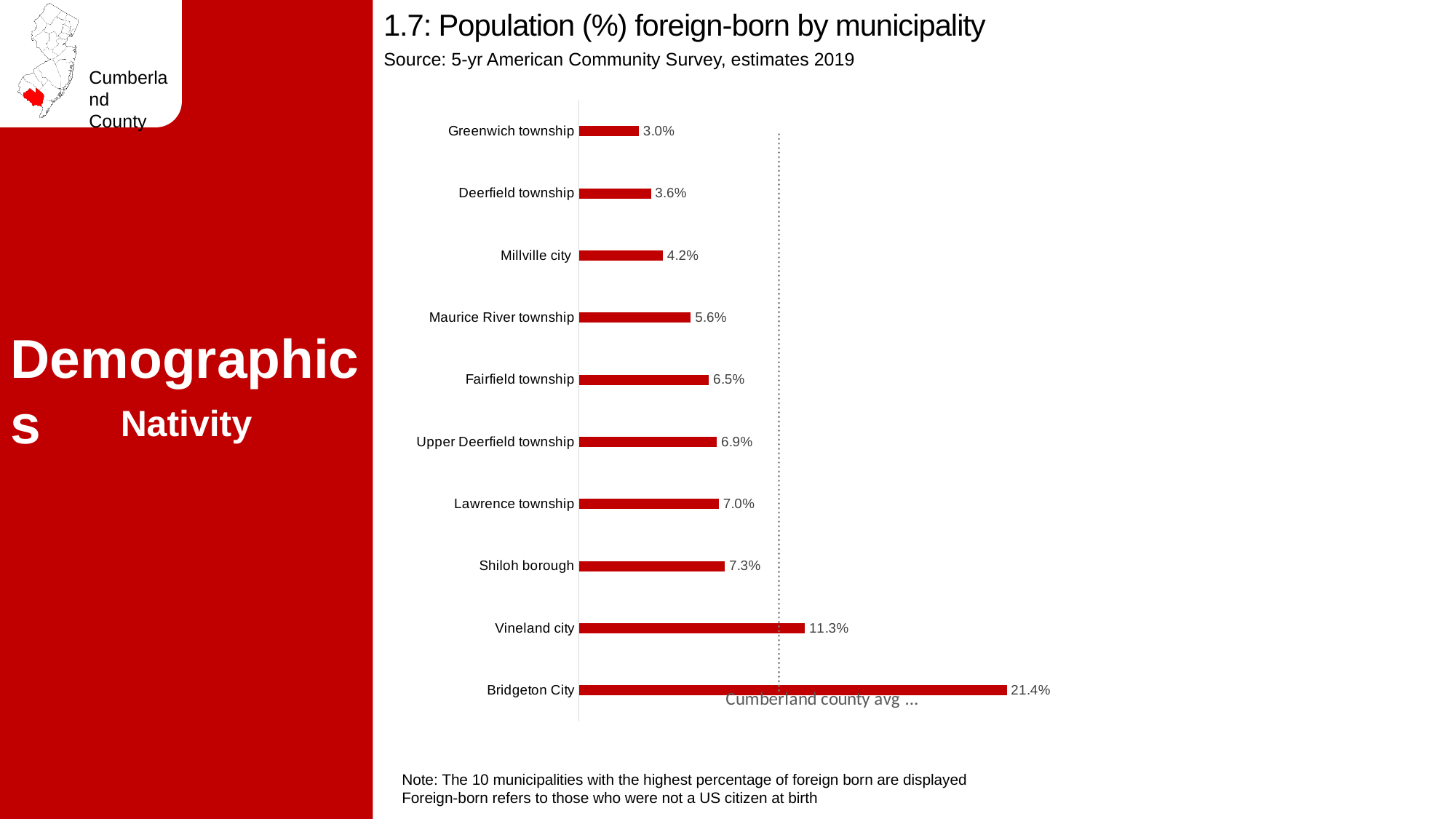

1.7: Population (%) foreign-born by municipality
Source: 5-yr American Community Survey, estimates 2019

### Chart

| Category | % Foreign Born | Cumberland county avg 10.0% |
|---|---|---|
| Bridgeton City | 0.214 | 0.1 |
| Vineland city | 0.113 | 0.1 |
| Shiloh borough | 0.073 | 0.1 |
| Lawrence township | 0.07 | 0.1 |
| Upper Deerfield township | 0.069 | 0.1 |
| Fairfield township | 0.065 | 0.1 |
| Maurice River township | 0.056 | 0.1 |
| Millville city  | 0.042 | 0.1 |
| Deerfield township | 0.036 | 0.1 |
| Greenwich township | 0.03 | 0.1 |
Demographics
Nativity
Note: The 10 municipalities with the highest percentage of foreign born are displayed
Foreign-born refers to those who were not a US citizen at birth